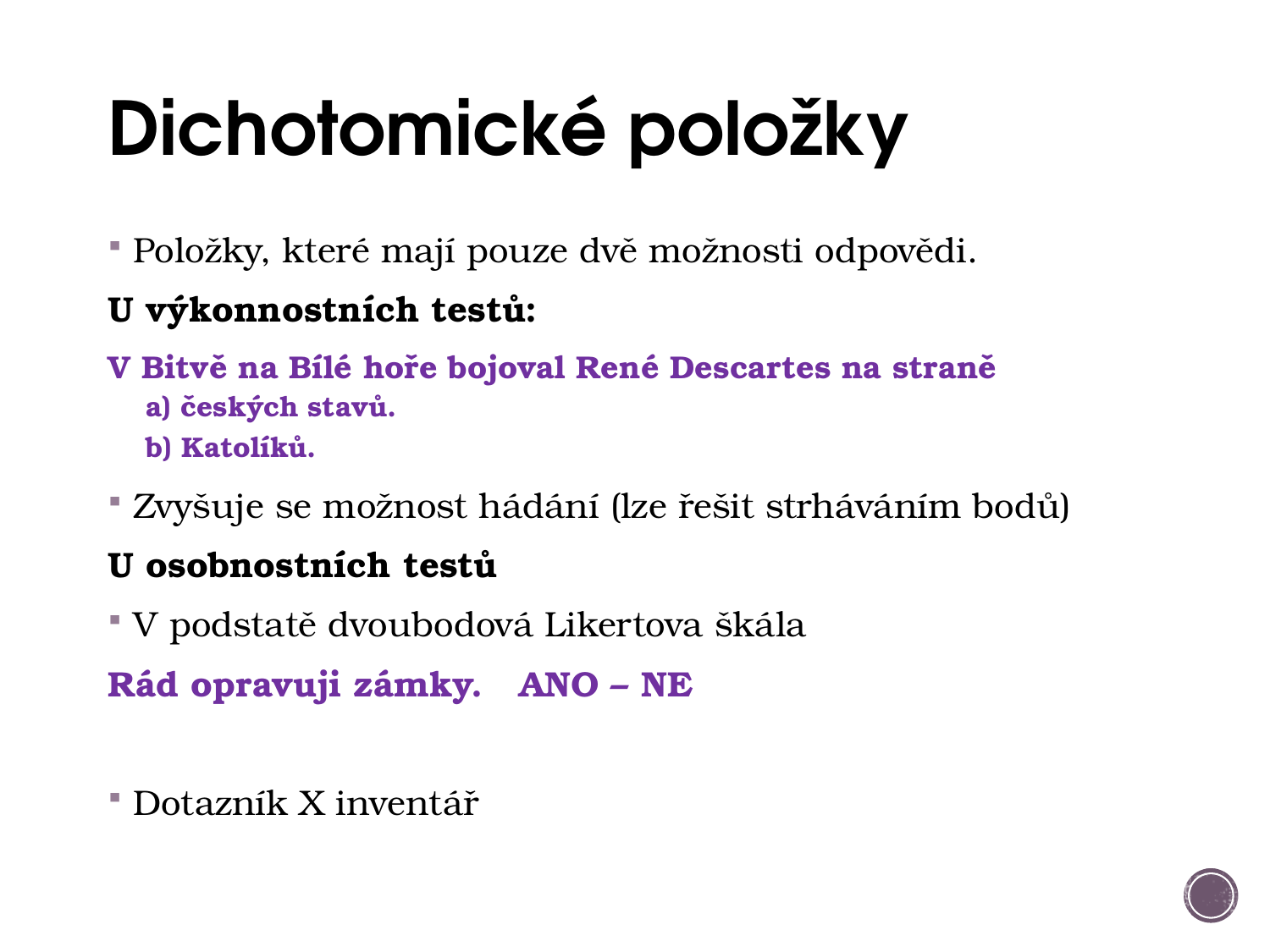

# Dichotomické položky
Položky, které mají pouze dvě možnosti odpovědi.
U výkonnostních testů:
V Bitvě na Bílé hoře bojoval René Descartes na straně
a) českých stavů.
b) Katolíků.
Zvyšuje se možnost hádání (lze řešit strháváním bodů)
U osobnostních testů
V podstatě dvoubodová Likertova škála
Rád opravuji zámky.   ANO – NE

Dotazník X inventář